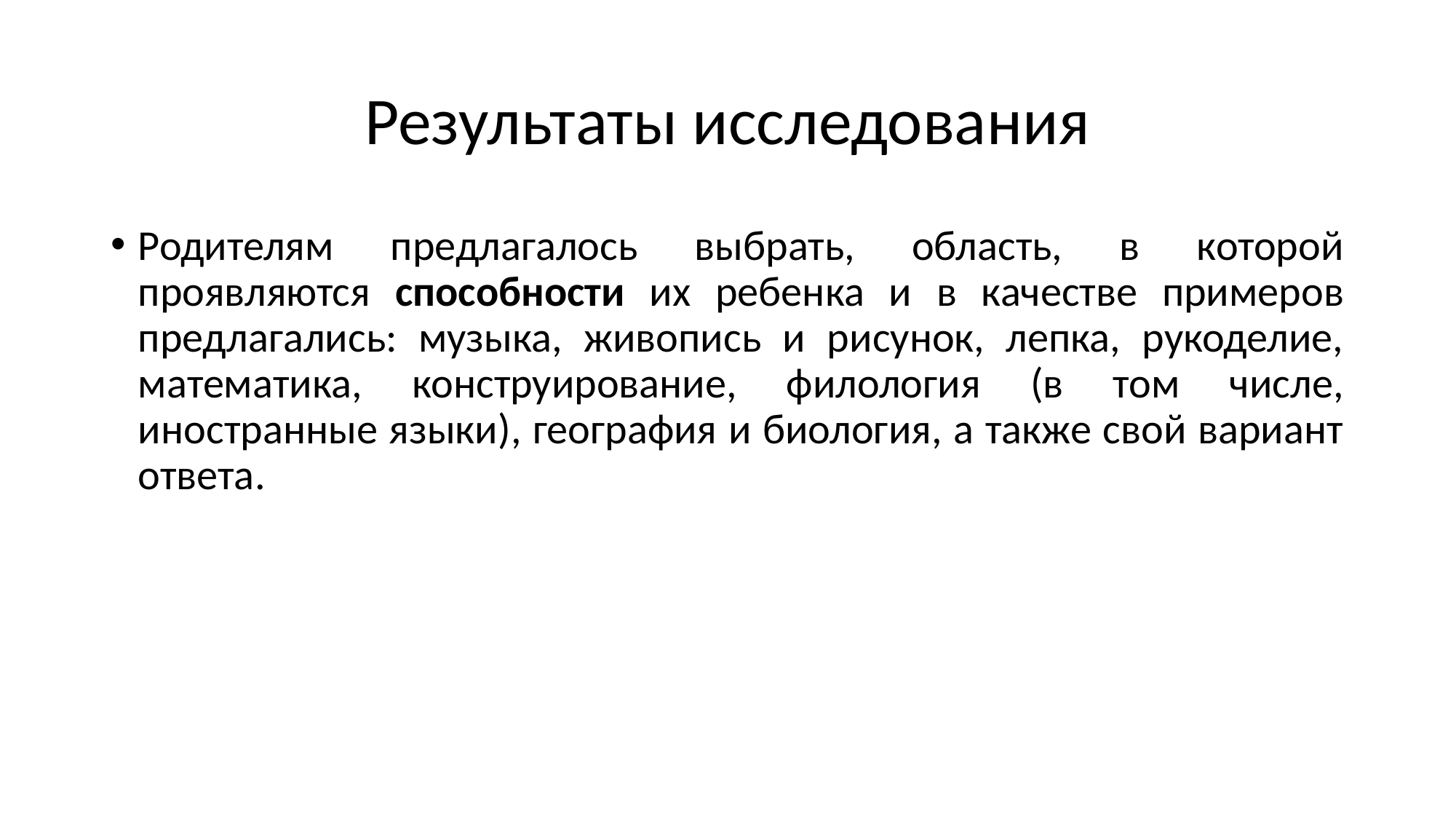

# Результаты исследования
Родителям предлагалось выбрать, область, в которой проявляются способности их ребенка и в качестве примеров предлагались: музыка, живопись и рисунок, лепка, рукоделие, математика, конструирование, филология (в том числе, иностранные языки), география и биология, а также свой вариант ответа.